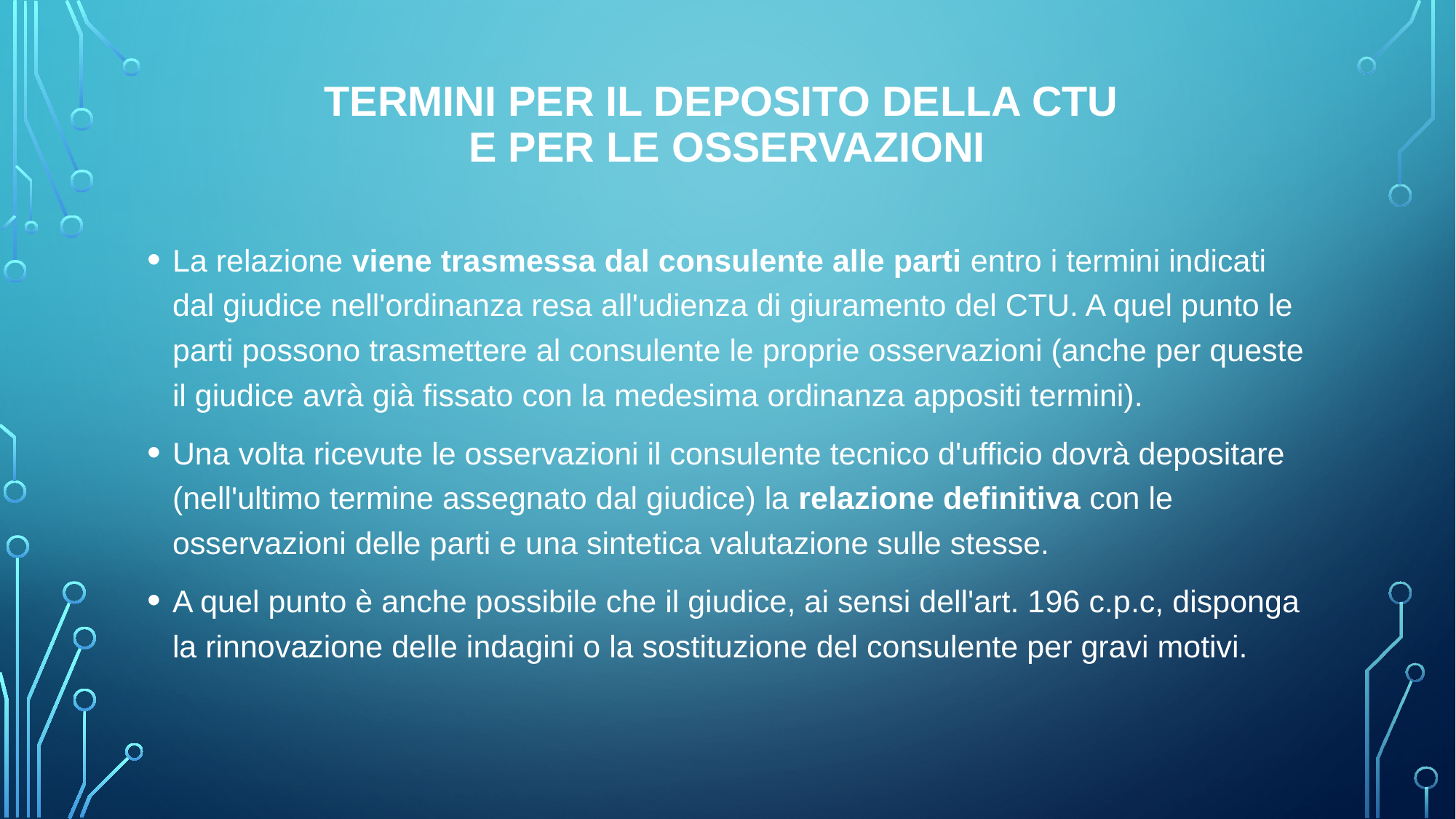

# Termini per il deposito della CTU e per le osservazioni
La relazione viene trasmessa dal consulente alle parti entro i termini indicati dal giudice nell'ordinanza resa all'udienza di giuramento del CTU. A quel punto le parti possono trasmettere al consulente le proprie osservazioni (anche per queste il giudice avrà già fissato con la medesima ordinanza appositi termini).
Una volta ricevute le osservazioni il consulente tecnico d'ufficio dovrà depositare (nell'ultimo termine assegnato dal giudice) la relazione definitiva con le osservazioni delle parti e una sintetica valutazione sulle stesse.
A quel punto è anche possibile che il giudice, ai sensi dell'art. 196 c.p.c, disponga la rinnovazione delle indagini o la sostituzione del consulente per gravi motivi.